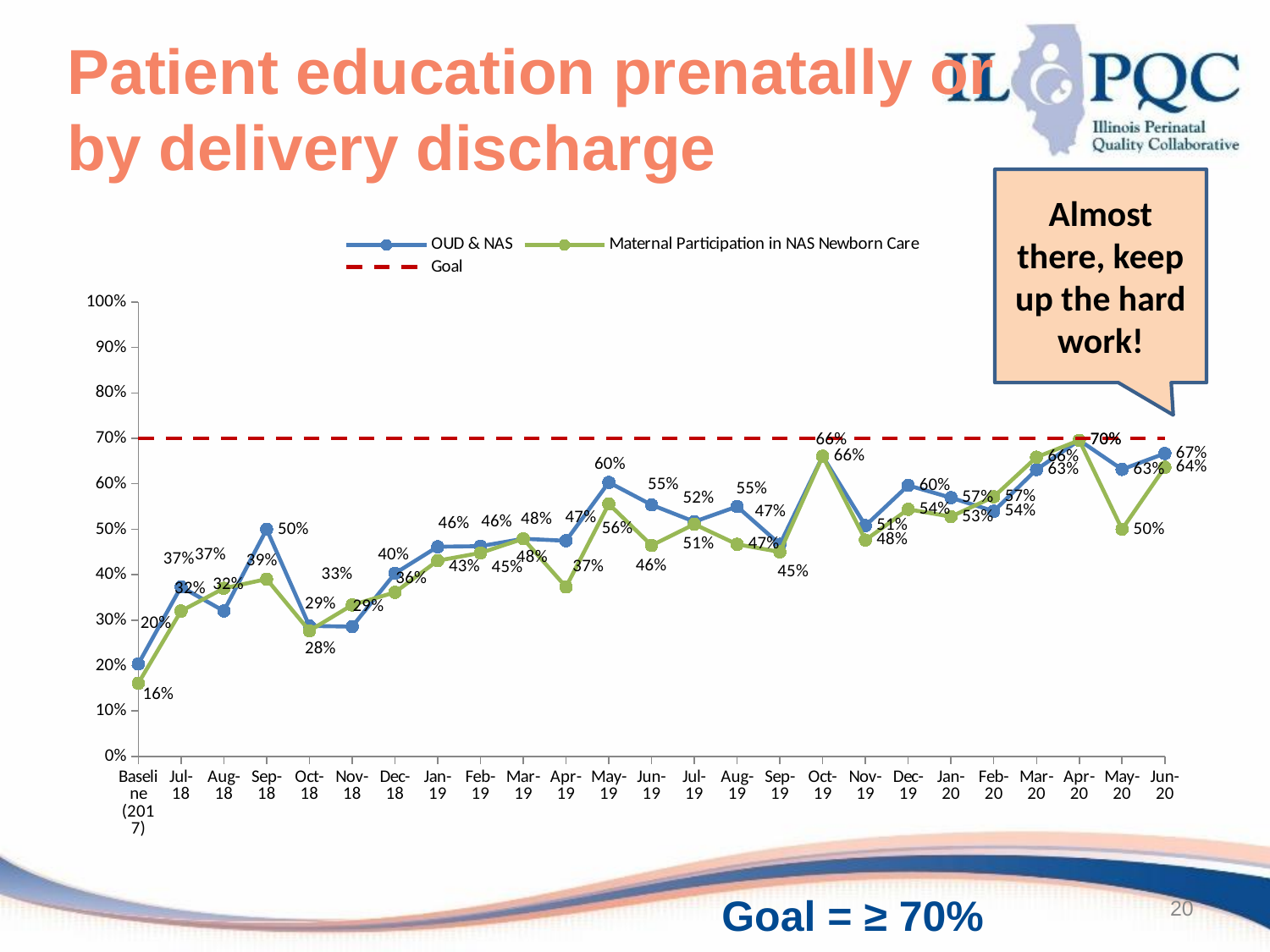

# Patient education prenatally or by delivery discharge
Almost there, keep up the hard work!

### Chart

| Category | OUD & NAS | Maternal Participation in NAS Newborn Care | Goal |
|---|---|---|---|
| Baseline (2017) | 0.2034 | 0.161 | 0.7 |
| Jul-18 | 0.3733 | 0.32 | 0.7 |
| Aug-18 | 0.32 | 0.37 | 0.7 |
| Sep-18 | 0.5 | 0.3902 | 0.7 |
| Oct-18 | 0.2872 | 0.2766 | 0.7 |
| Nov-18 | 0.2857 | 0.3333 | 0.7 |
| Dec-18 | 0.4028 | 0.3611 | 0.7 |
| Jan-19 | 0.4615 | 0.4308 | 0.7 |
| Feb-19 | 0.4627 | 0.4478 | 0.7 |
| Mar-19 | 0.4789 | 0.4789 | 0.7 |
| Apr-19 | 0.4746 | 0.3729 | 0.7 |
| May-19 | 0.6032 | 0.5556 | 0.7 |
| Jun-19 | 0.5536 | 0.4643 | 0.7 |
| Jul-19 | 0.5167 | 0.5111 | 0.7 |
| Aug-19 | 0.55 | 0.4667 | 0.7 |
| Sep-19 | 0.4667 | 0.45 | 0.7 |
| Oct-19 | 0.6607 | 0.6607 | 0.7 |
| Nov-19 | 0.5079 | 0.47619999999999996 | 0.7 |
| Dec-19 | 0.5965 | 0.5439 | 0.7 |
| Jan-20 | 0.5694 | 0.5278 | 0.7 |
| Feb-20 | 0.5397 | 0.5714 | 0.7 |
| Mar-20 | 0.6314 | 0.6585 | 0.7 |
| Apr-20 | 0.6957 | 0.6957 | 0.7 |
| May-20 | 0.6315999999999999 | 0.5 | 0.7 |
| Jun-20 | 0.6667000000000001 | 0.6364 | 0.7 |
Goal = ≥ 70%
20